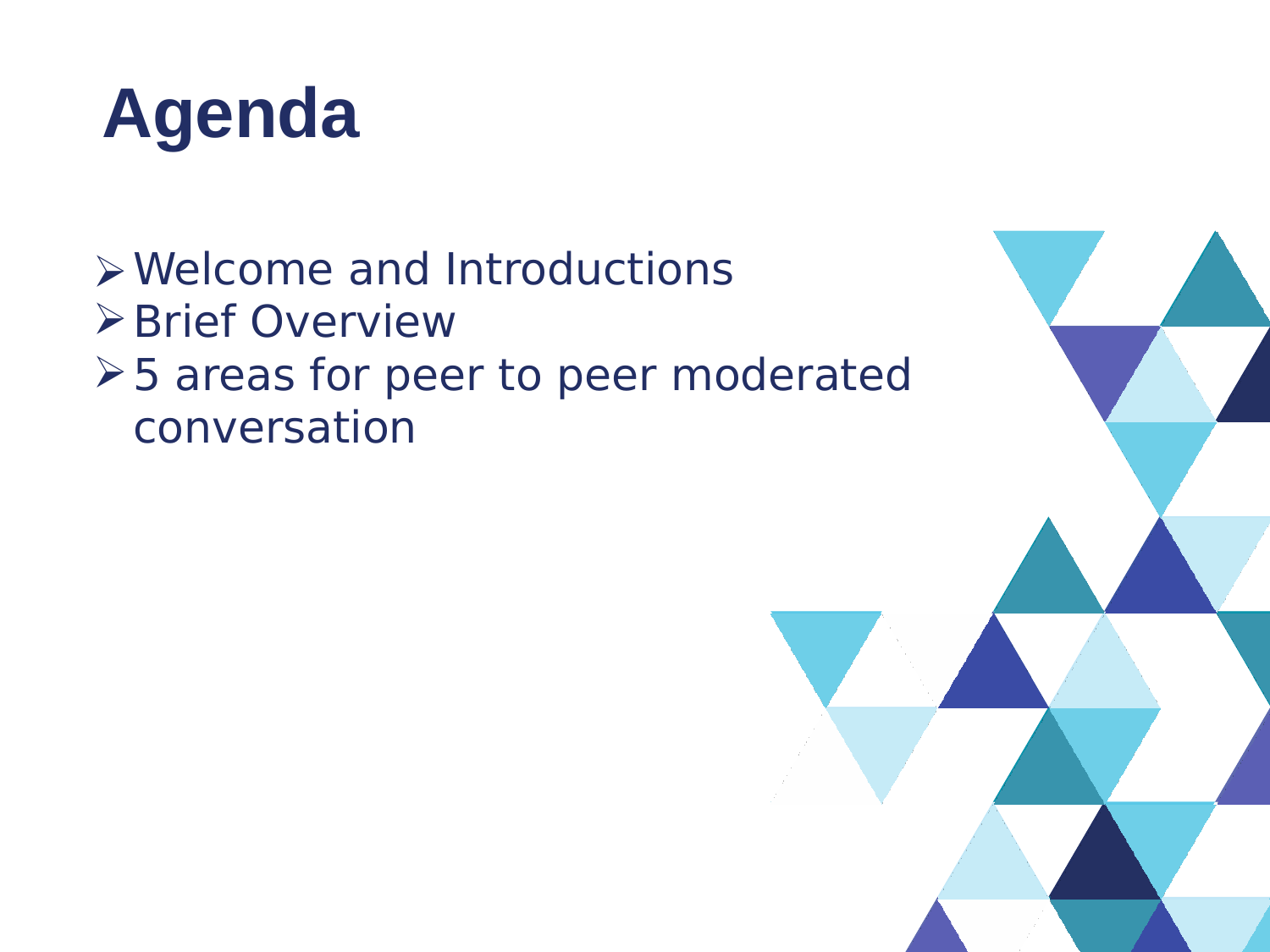

Agenda

Welcome and Introductions
Brief Overview
5 areas for peer to peer moderated conversation